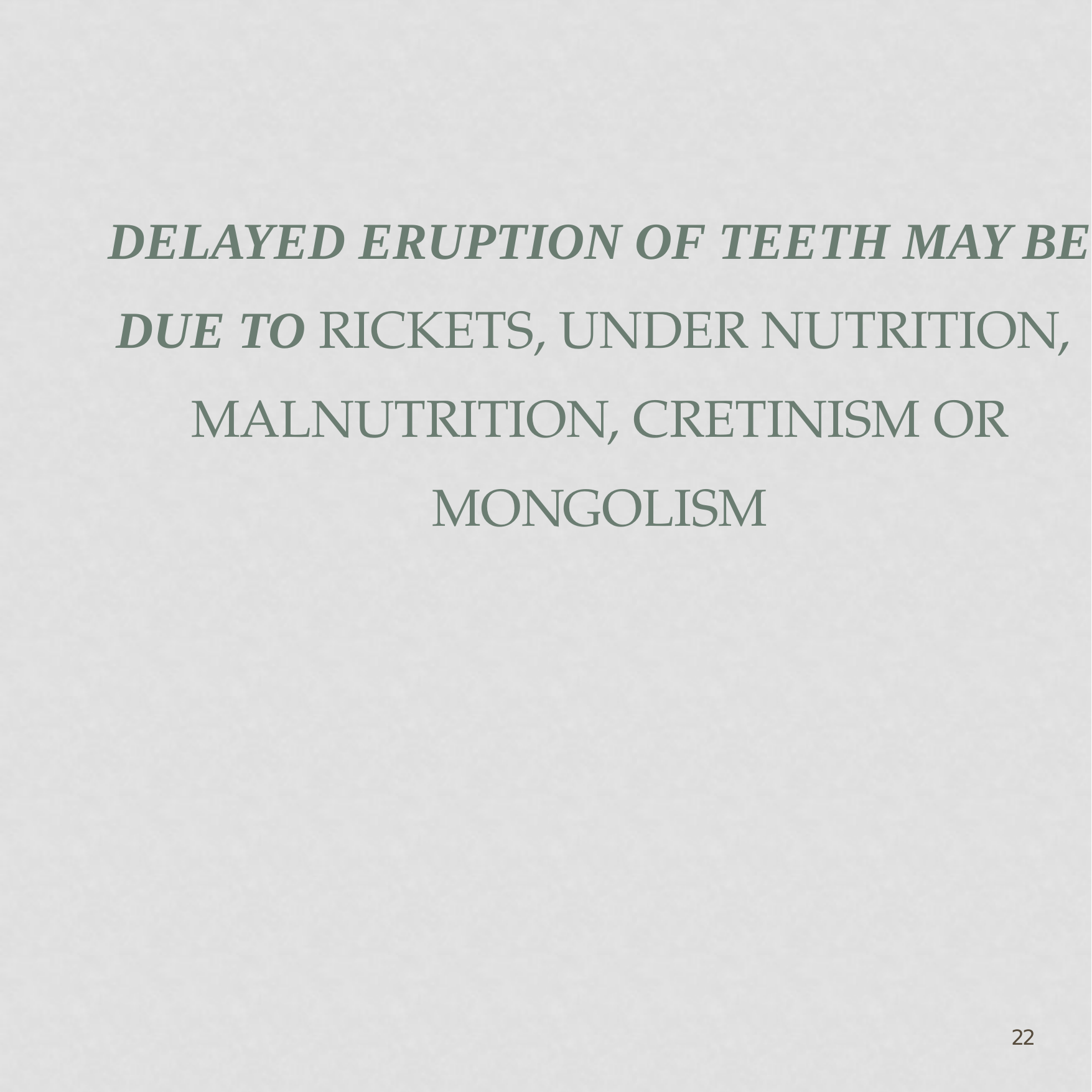

# Delayed eruption of teeth may be due to rickets, under nutrition,  malnutrition, cretinism or mongolism
22